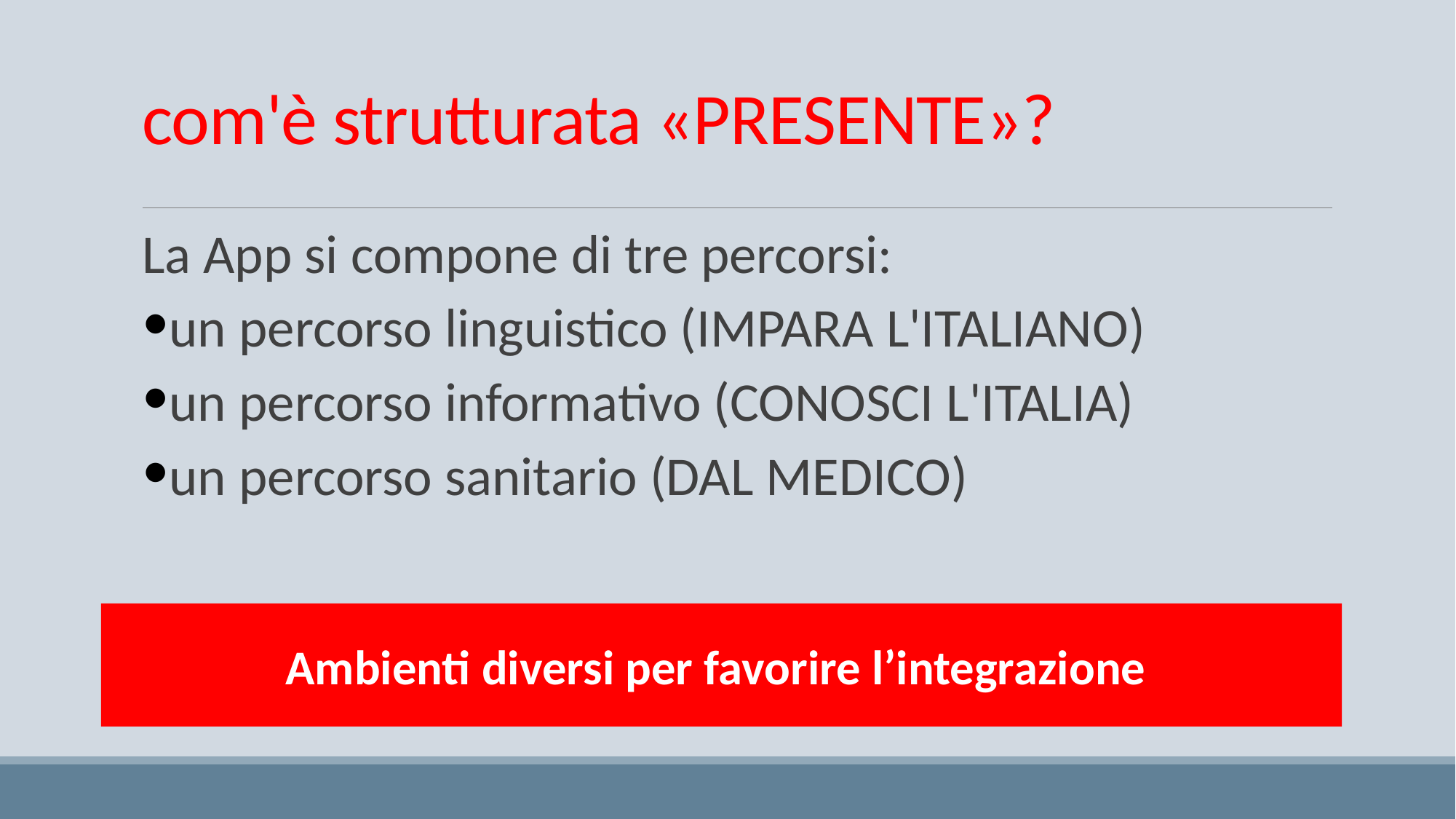

# com'è strutturata «PRESENTE»?
La App si compone di tre percorsi:
un percorso linguistico (IMPARA L'ITALIANO)
un percorso informativo (CONOSCI L'ITALIA)
un percorso sanitario (DAL MEDICO)
Ambienti diversi per favorire l’integrazione